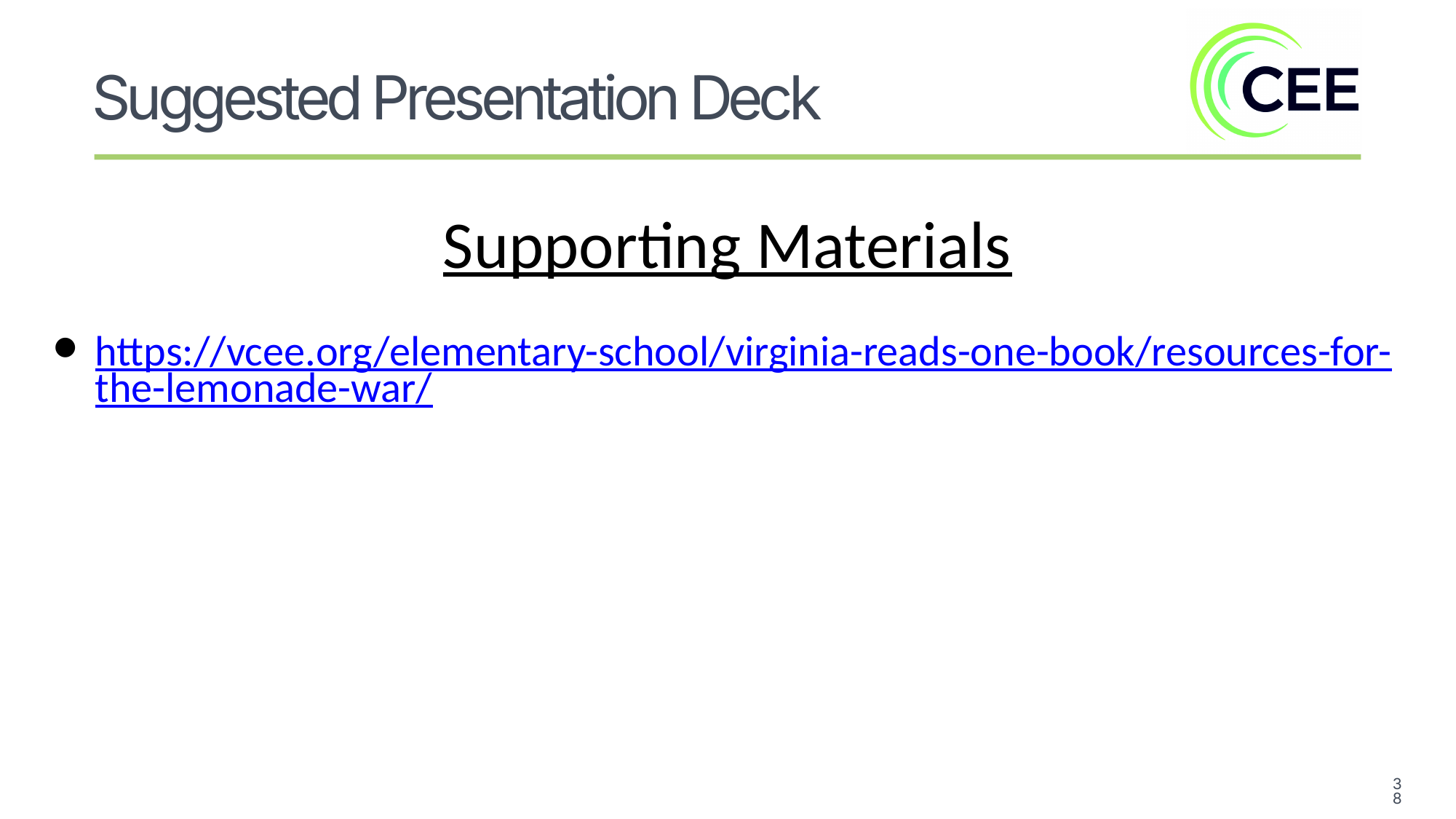

Suggested Presentation Deck
Supporting Materials
https://vcee.org/elementary-school/virginia-reads-one-book/resources-for-the-lemonade-war/

38